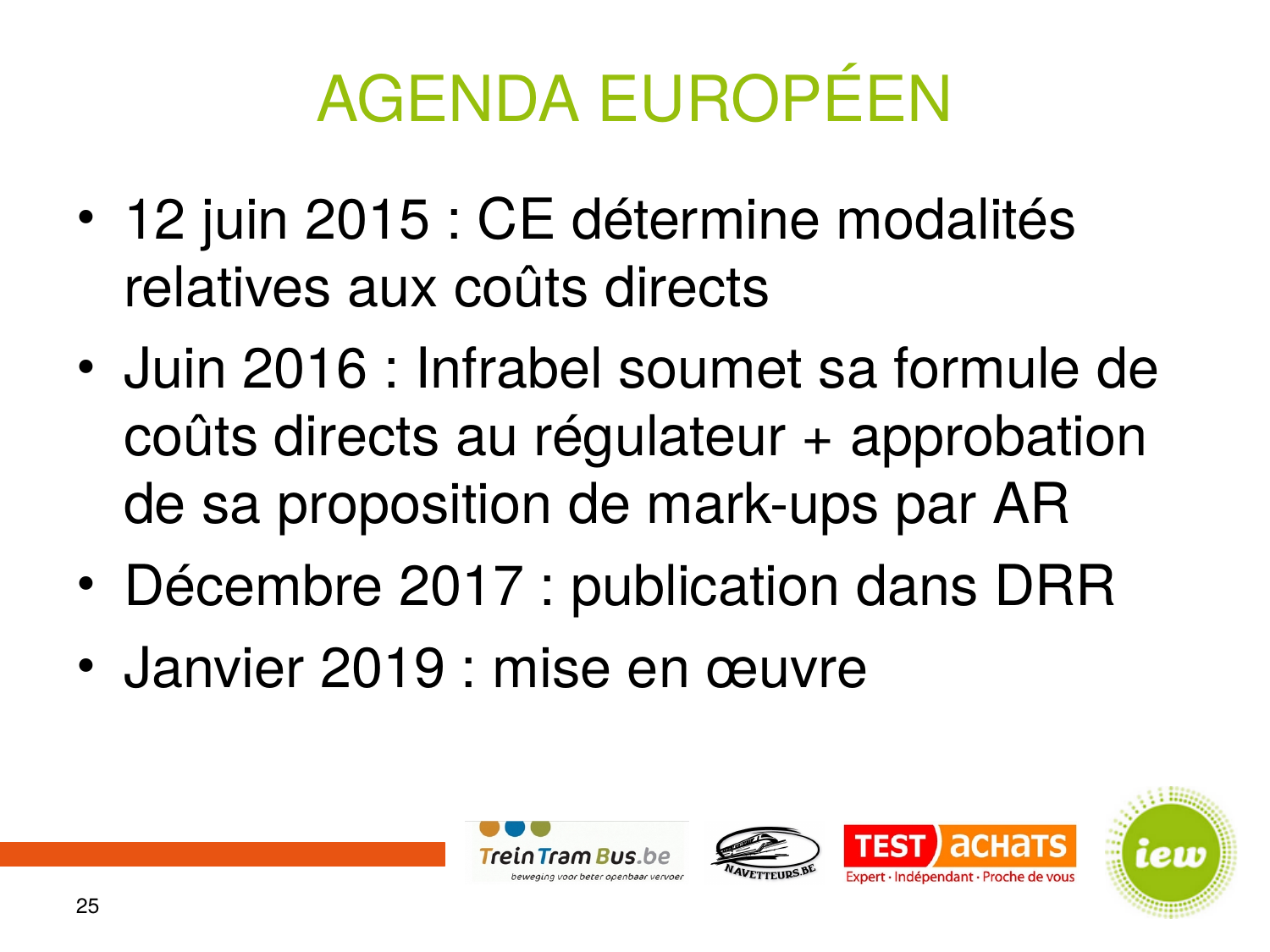

# Agenda européen
12 juin 2015 : CE détermine modalités relatives aux coûts directs
Juin 2016 : Infrabel soumet sa formule de coûts directs au régulateur + approbation de sa proposition de mark-ups par AR
Décembre 2017 : publication dans DRR
Janvier 2019 : mise en œuvre
25